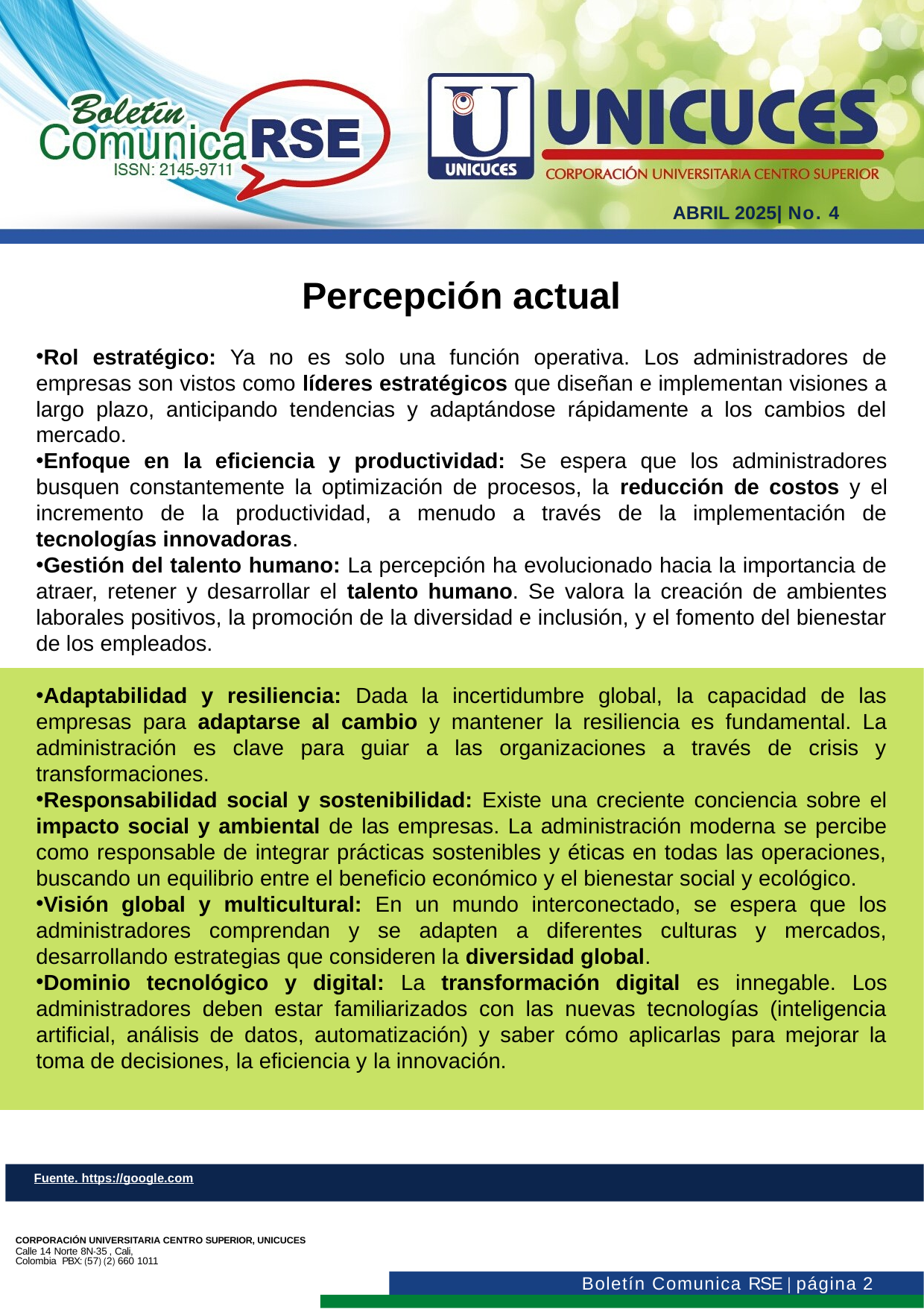

ABRIL 2025| No. 4
Percepción actual

Rol estratégico: Ya no es solo una función operativa. Los administradores de empresas son vistos como líderes estratégicos que diseñan e implementan visiones a largo plazo, anticipando tendencias y adaptándose rápidamente a los cambios del mercado.
Enfoque en la eficiencia y productividad: Se espera que los administradores busquen constantemente la optimización de procesos, la reducción de costos y el incremento de la productividad, a menudo a través de la implementación de tecnologías innovadoras.
Gestión del talento humano: La percepción ha evolucionado hacia la importancia de atraer, retener y desarrollar el talento humano. Se valora la creación de ambientes laborales positivos, la promoción de la diversidad e inclusión, y el fomento del bienestar de los empleados.

Adaptabilidad y resiliencia: Dada la incertidumbre global, la capacidad de las empresas para adaptarse al cambio y mantener la resiliencia es fundamental. La administración es clave para guiar a las organizaciones a través de crisis y transformaciones.
Responsabilidad social y sostenibilidad: Existe una creciente conciencia sobre el impacto social y ambiental de las empresas. La administración moderna se percibe como responsable de integrar prácticas sostenibles y éticas en todas las operaciones, buscando un equilibrio entre el beneficio económico y el bienestar social y ecológico.
Visión global y multicultural: En un mundo interconectado, se espera que los administradores comprendan y se adapten a diferentes culturas y mercados, desarrollando estrategias que consideren la diversidad global.
Dominio tecnológico y digital: La transformación digital es innegable. Los administradores deben estar familiarizados con las nuevas tecnologías (inteligencia artificial, análisis de datos, automatización) y saber cómo aplicarlas para mejorar la toma de decisiones, la eficiencia y la innovación.
Fuente. https://google.com

CORPORACIÓN UNIVERSITARIA CENTRO SUPERIOR, UNICUCES
Calle 14 Norte 8N-35 , Cali, Colombia  PBX: (57) (2) 660 1011

Boletín Comunica RSE | página 2